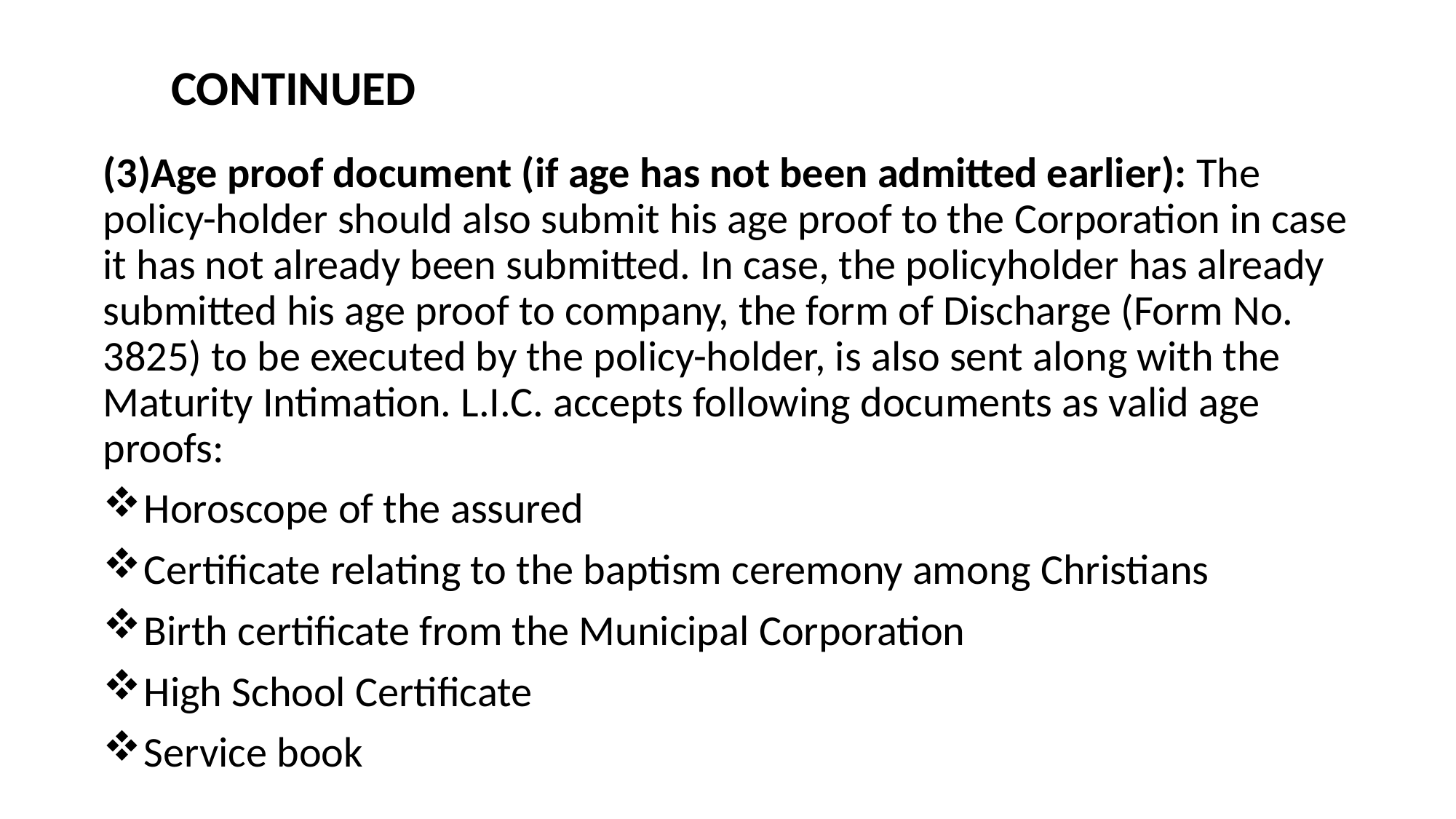

# CONTINUED
(3)Age proof document (if age has not been admitted earlier): The policy-holder should also submit his age proof to the Corporation in case it has not already been submitted. In case, the policyholder has already submitted his age proof to company, the form of Discharge (Form No. 3825) to be executed by the policy-holder, is also sent along with the Maturity Intimation. L.I.C. accepts following documents as valid age proofs:
Horoscope of the assured
Certificate relating to the baptism ceremony among Christians
Birth certificate from the Municipal Corporation
High School Certificate
Service book